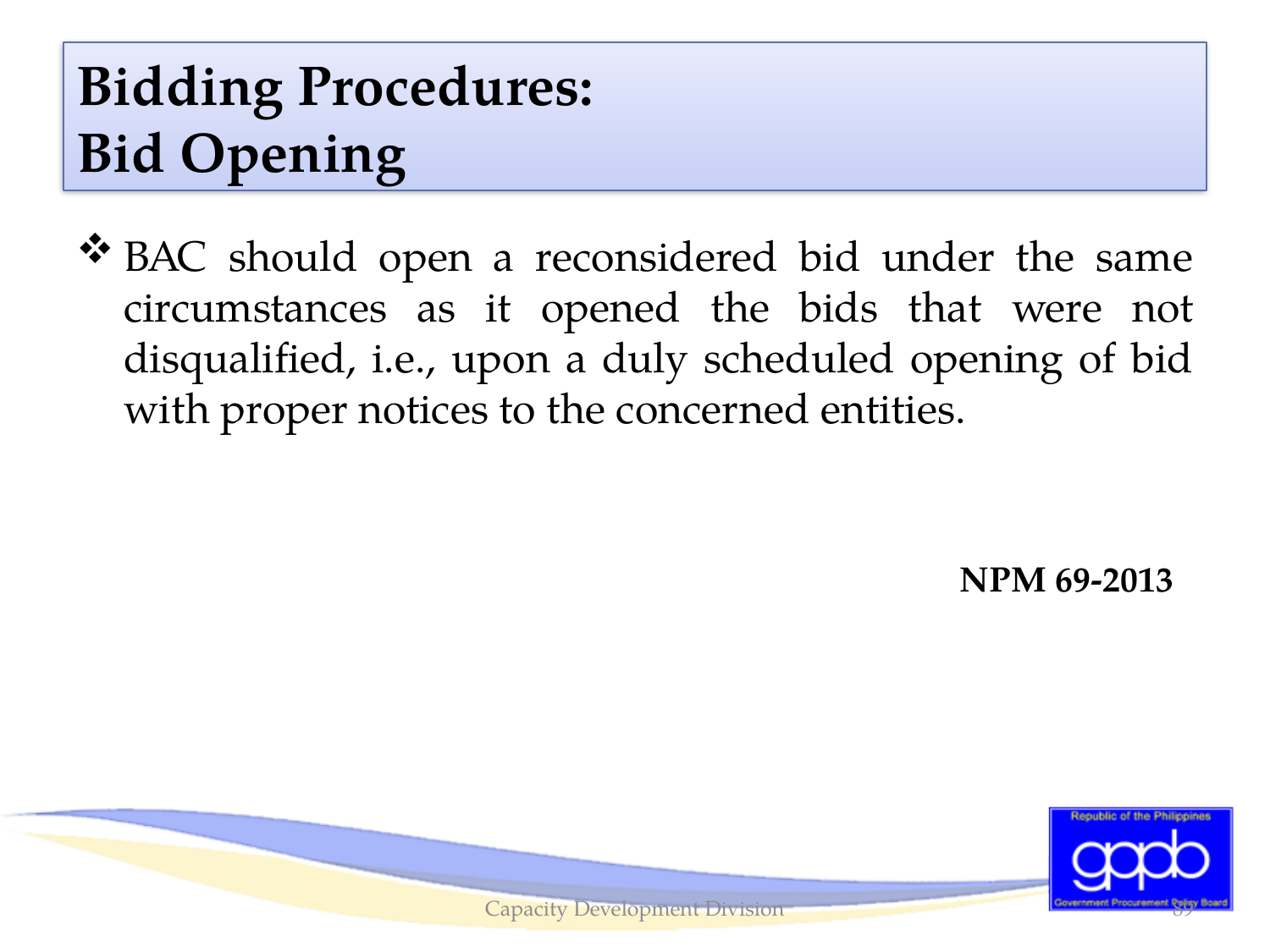

#
Bidding Procedures:
Bid Opening
BAC should open a reconsidered bid under the same circumstances as it opened the bids that were not disqualified, i.e., upon a duly scheduled opening of bid with proper notices to the concerned entities.

						        NPM 69-2013

Capacity Development Division
89